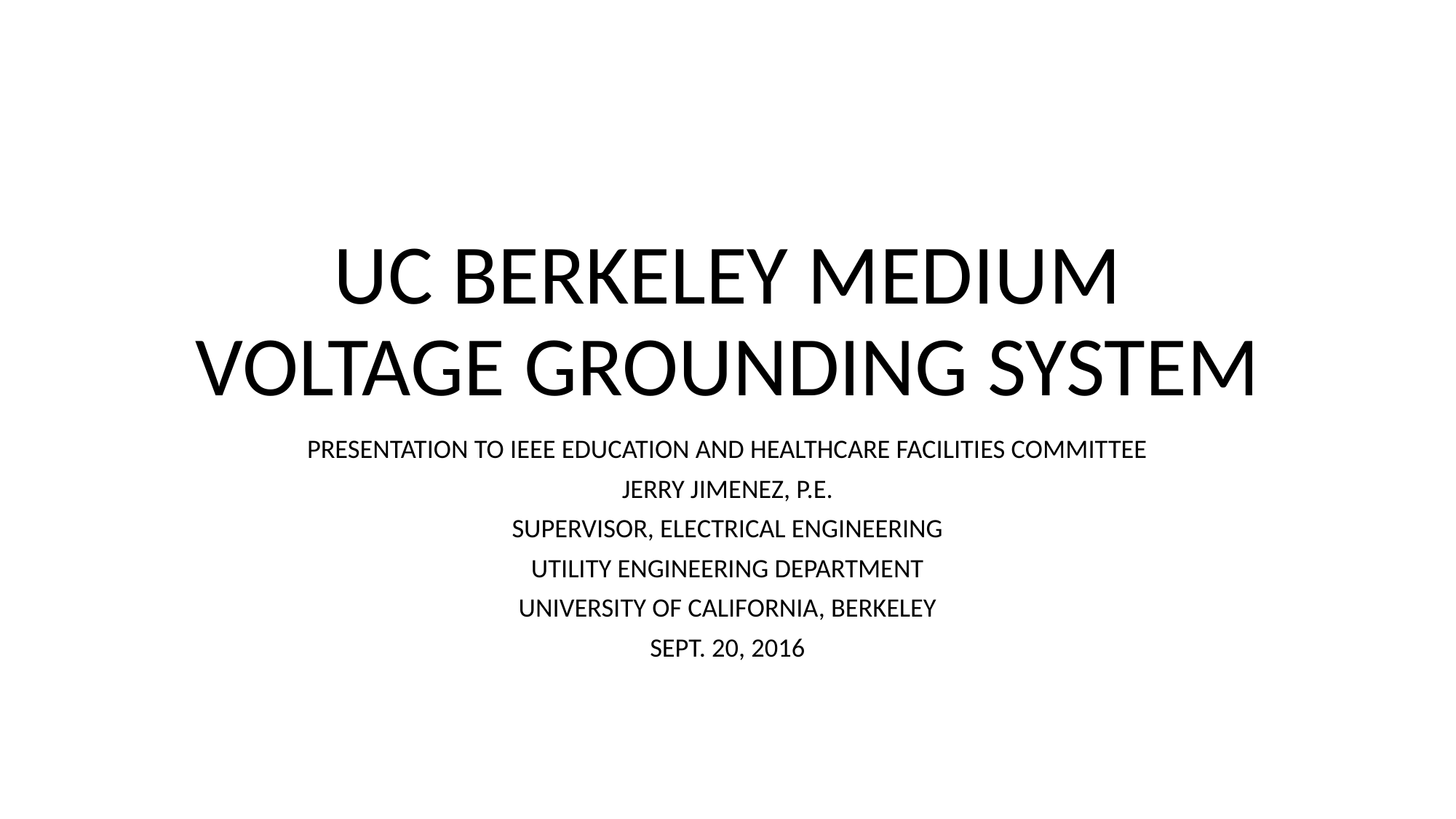

# UC BERKELEY MEDIUM VOLTAGE GROUNDING SYSTEM
PRESENTATION TO IEEE EDUCATION AND HEALTHCARE FACILITIES COMMITTEE
JERRY JIMENEZ, P.E.
SUPERVISOR, ELECTRICAL ENGINEERING
UTILITY ENGINEERING DEPARTMENT
UNIVERSITY OF CALIFORNIA, BERKELEY
SEPT. 20, 2016